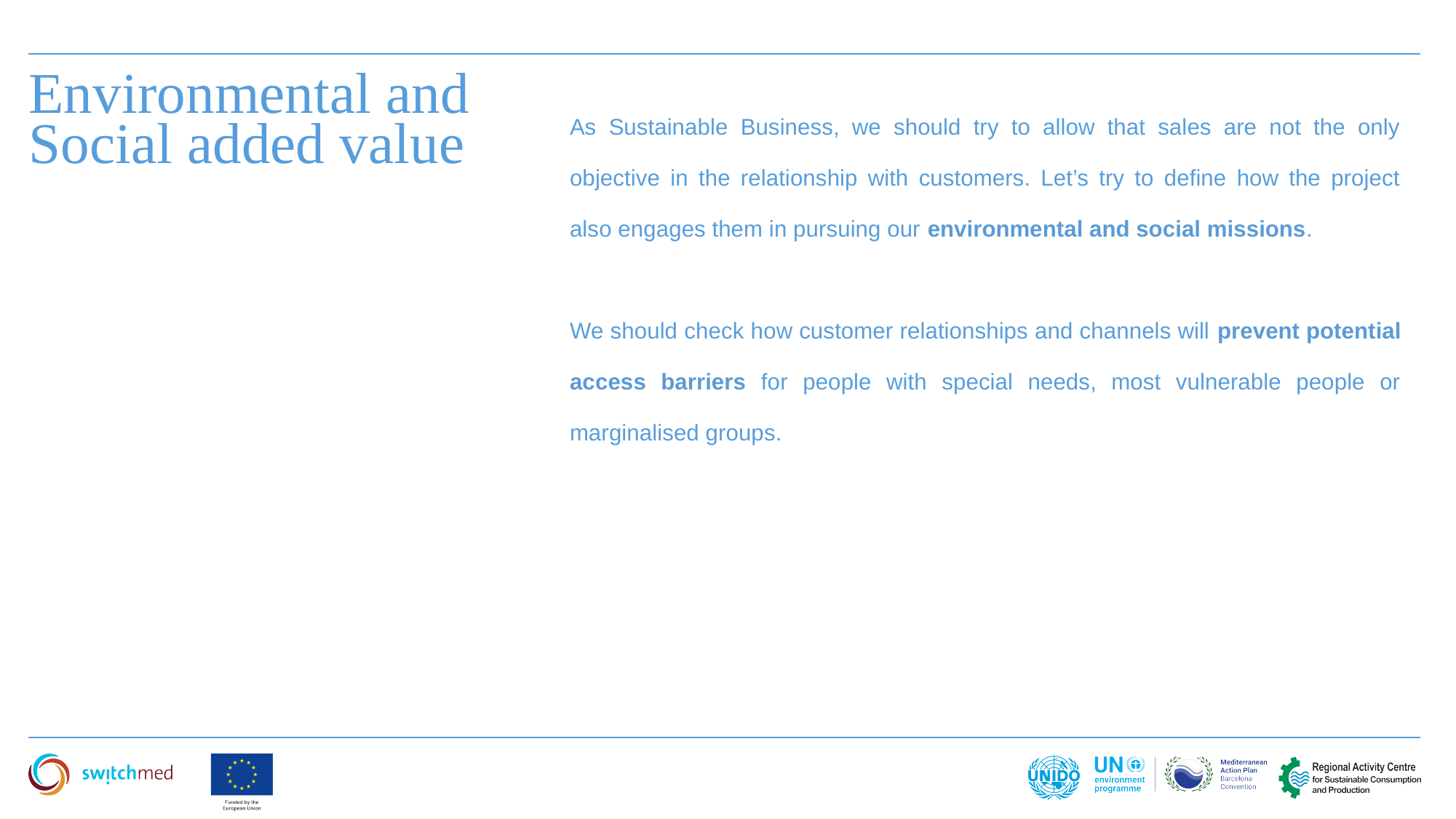

Environmental and Social added value
As Sustainable Business, we should try to allow that sales are not the only objective in the relationship with customers. Let’s try to define how the project also engages them in pursuing our environmental and social missions.

We should check how customer relationships and channels will prevent potential access barriers for people with special needs, most vulnerable people or marginalised groups.